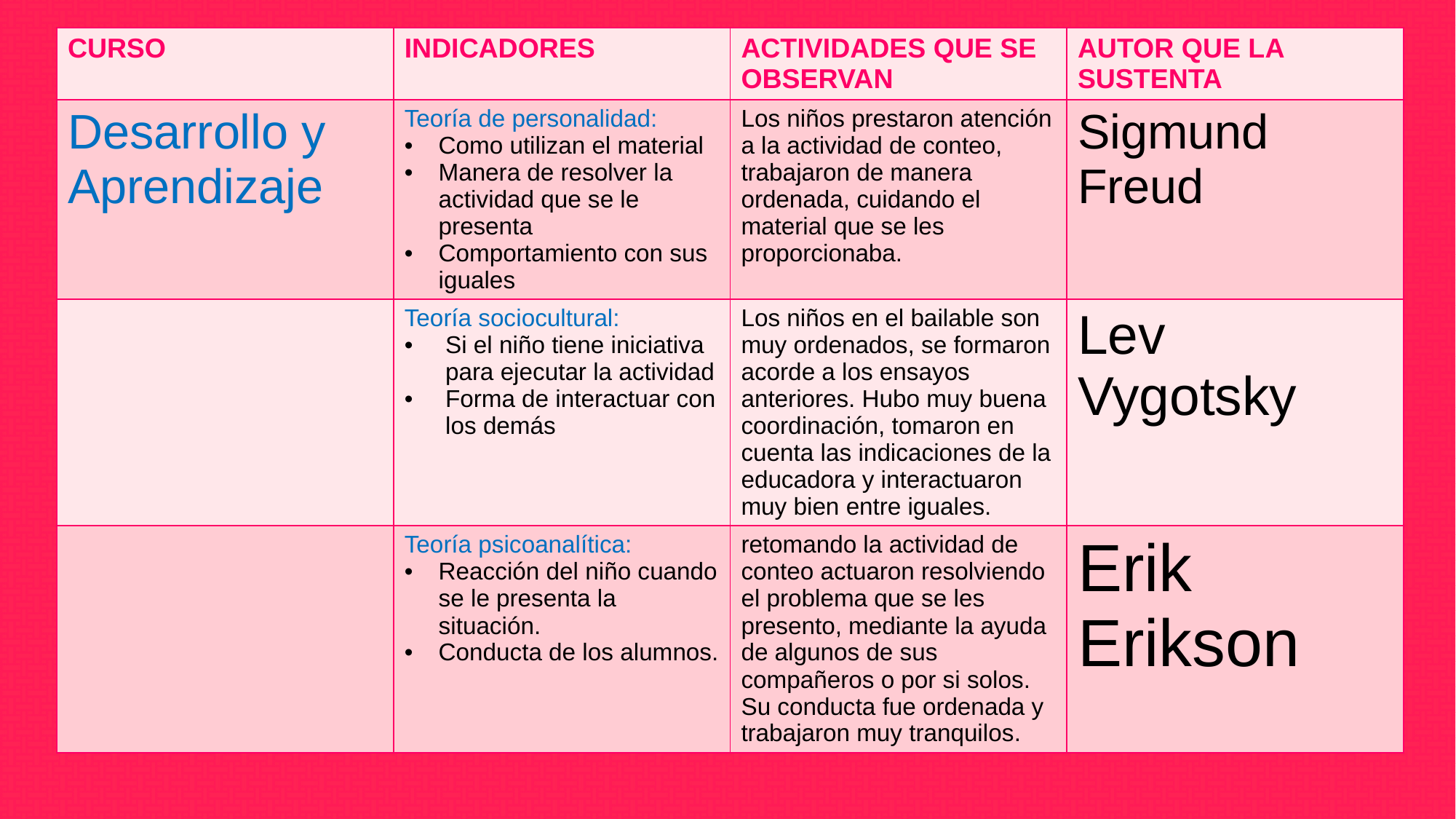

| CURSO | INDICADORES | ACTIVIDADES QUE SE OBSERVAN | AUTOR QUE LA SUSTENTA |
| --- | --- | --- | --- |
| Desarrollo y Aprendizaje | Teoría de personalidad: Como utilizan el material Manera de resolver la actividad que se le presenta Comportamiento con sus iguales | Los niños prestaron atención a la actividad de conteo, trabajaron de manera ordenada, cuidando el material que se les proporcionaba. | Sigmund Freud |
|  | Teoría sociocultural: Si el niño tiene iniciativa para ejecutar la actividad Forma de interactuar con los demás | Los niños en el bailable son muy ordenados, se formaron acorde a los ensayos anteriores. Hubo muy buena coordinación, tomaron en cuenta las indicaciones de la educadora y interactuaron muy bien entre iguales. | Lev Vygotsky |
|  | Teoría psicoanalítica: Reacción del niño cuando se le presenta la situación. Conducta de los alumnos. | retomando la actividad de conteo actuaron resolviendo el problema que se les presento, mediante la ayuda de algunos de sus compañeros o por si solos. Su conducta fue ordenada y trabajaron muy tranquilos. | Erik Erikson |